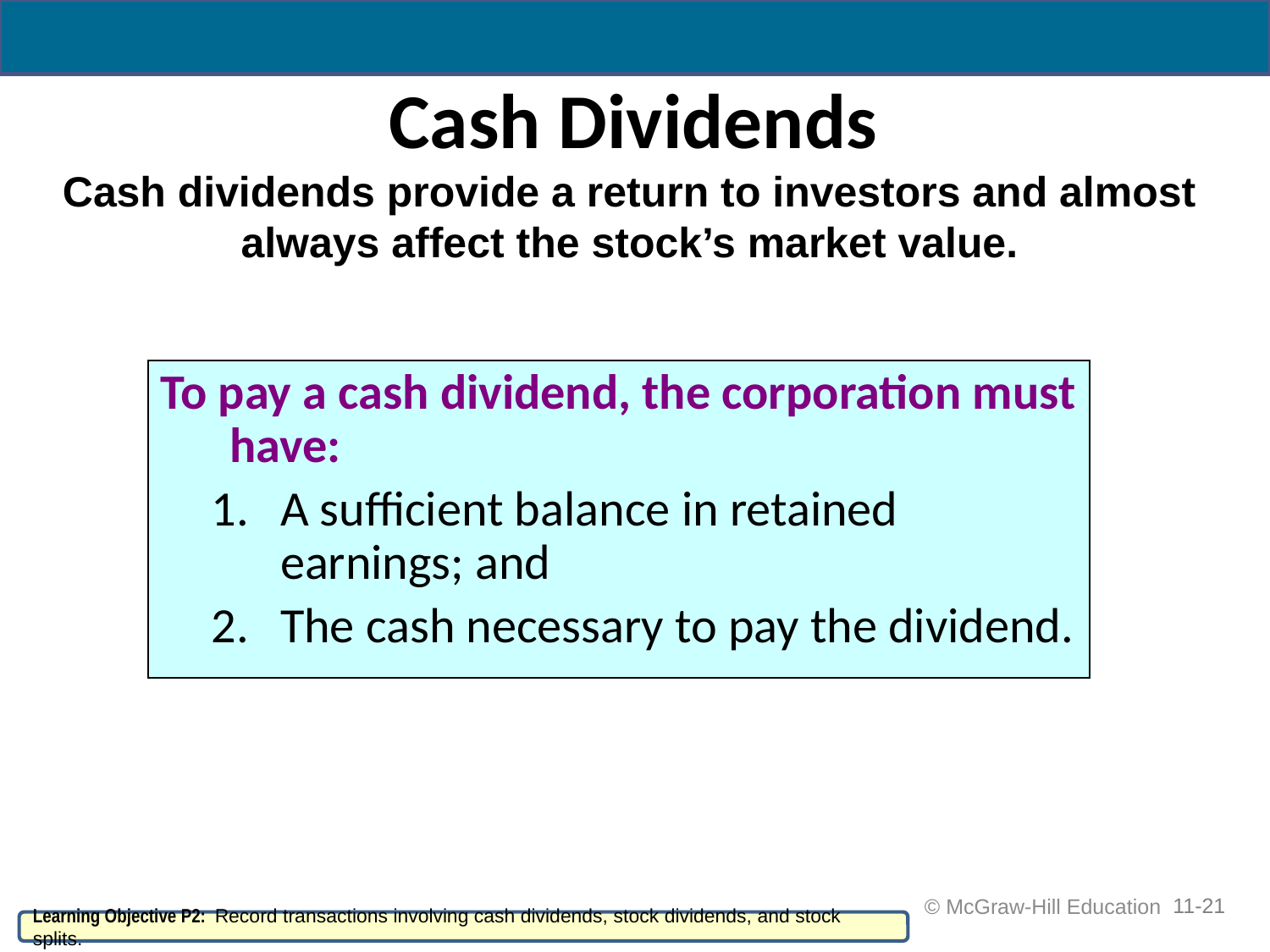

# Cash Dividends
Cash dividends provide a return to investors and almost always affect the stock’s market value.
To pay a cash dividend, the corporation must have:
A sufficient balance in retained earnings; and
The cash necessary to pay the dividend.
11-21
 © McGraw-Hill Education
Learning Objective P2:  Record transactions involving cash dividends, stock dividends, and stock splits.